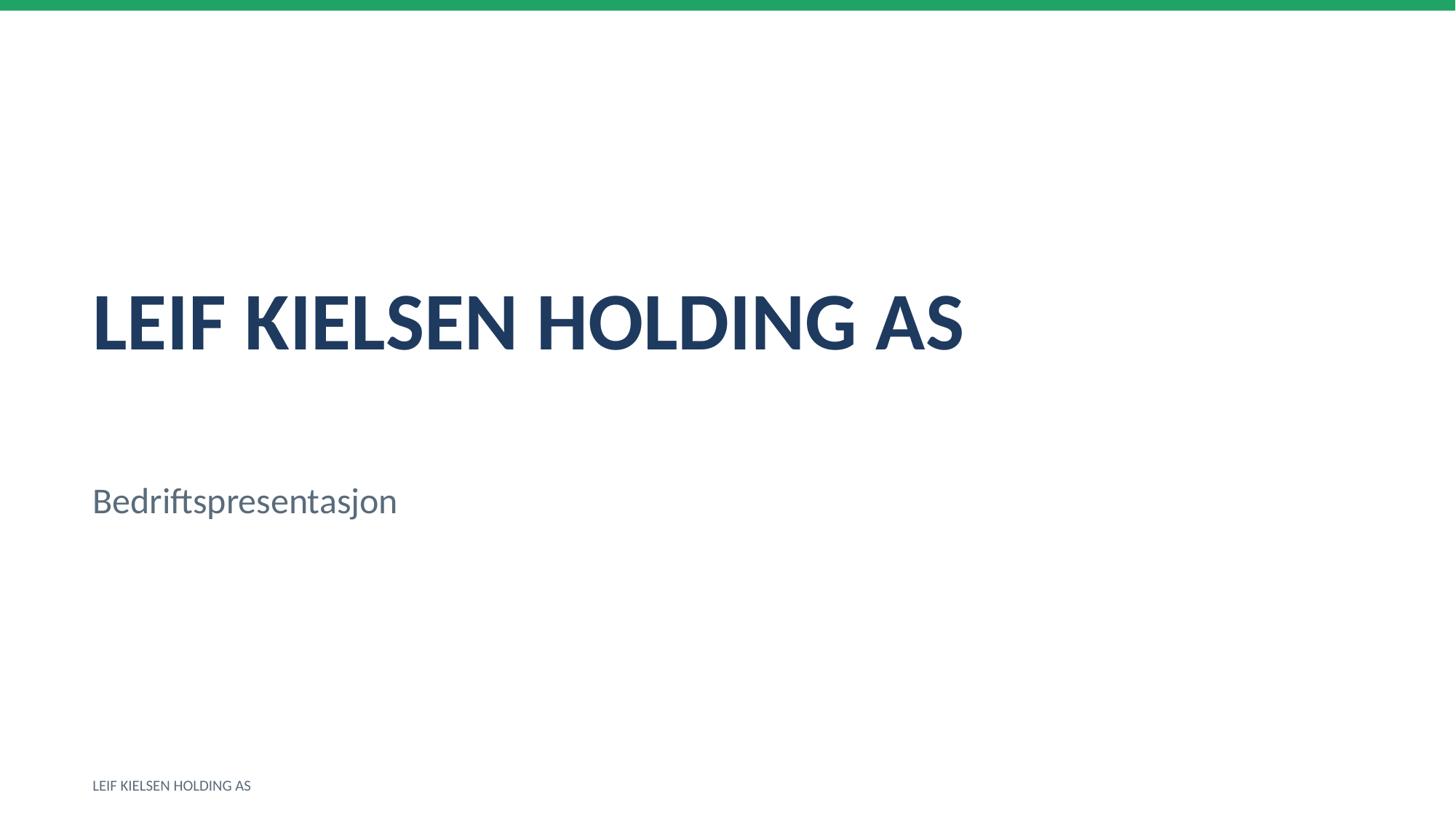

LEIF KIELSEN HOLDING AS
Bedriftspresentasjon
LEIF KIELSEN HOLDING AS